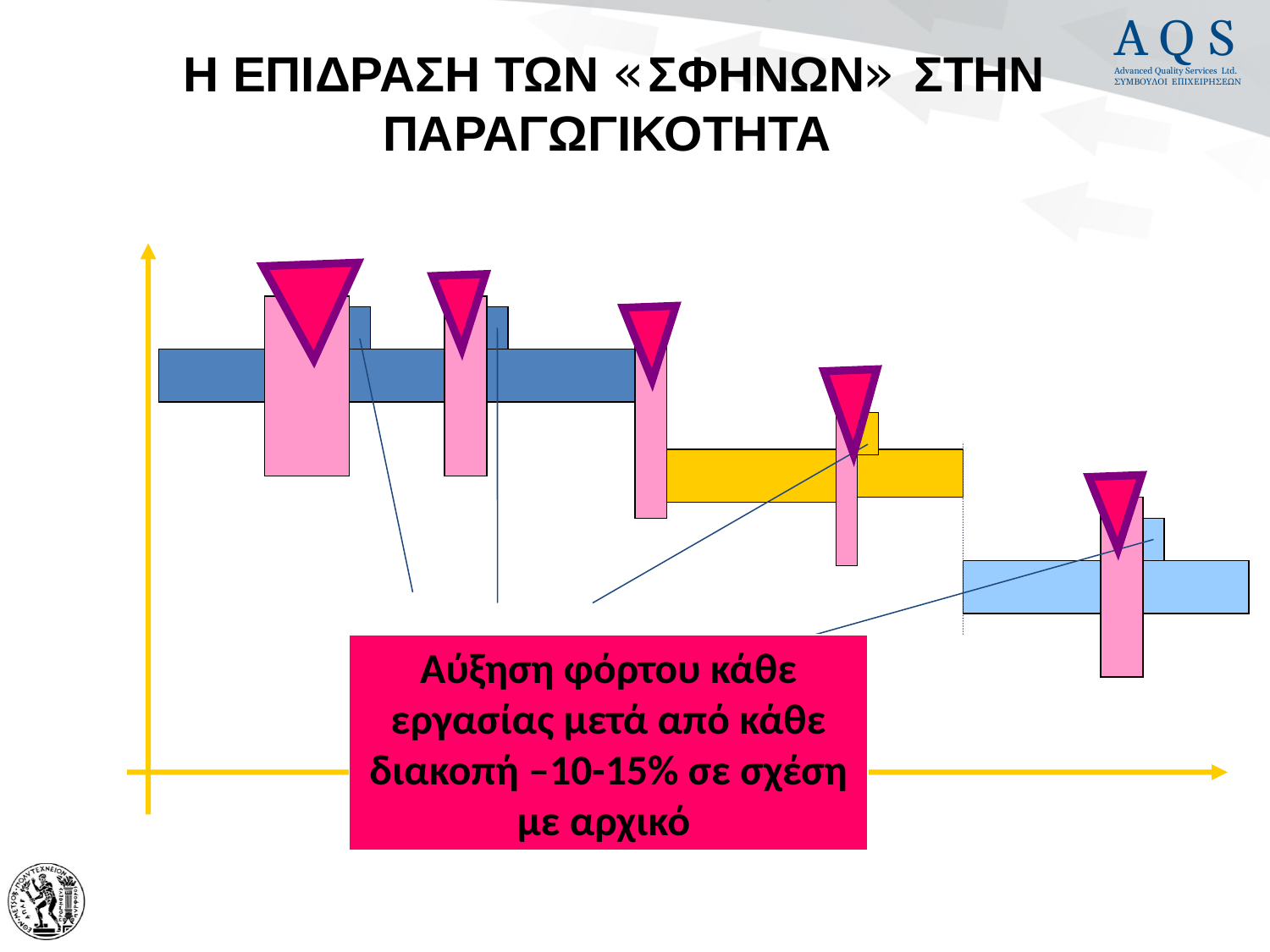

Η ΕΠΙΔΡΑΣΗ ΤΩΝ «ΣΦΗΝΩΝ» ΣΤΗΝ ΠΑΡΑΓΩΓΙΚΟΤΗΤΑ

Αύξηση φόρτου κάθε εργασίας μετά από κάθε διακοπή –10-15% σε σχέση με αρχικό